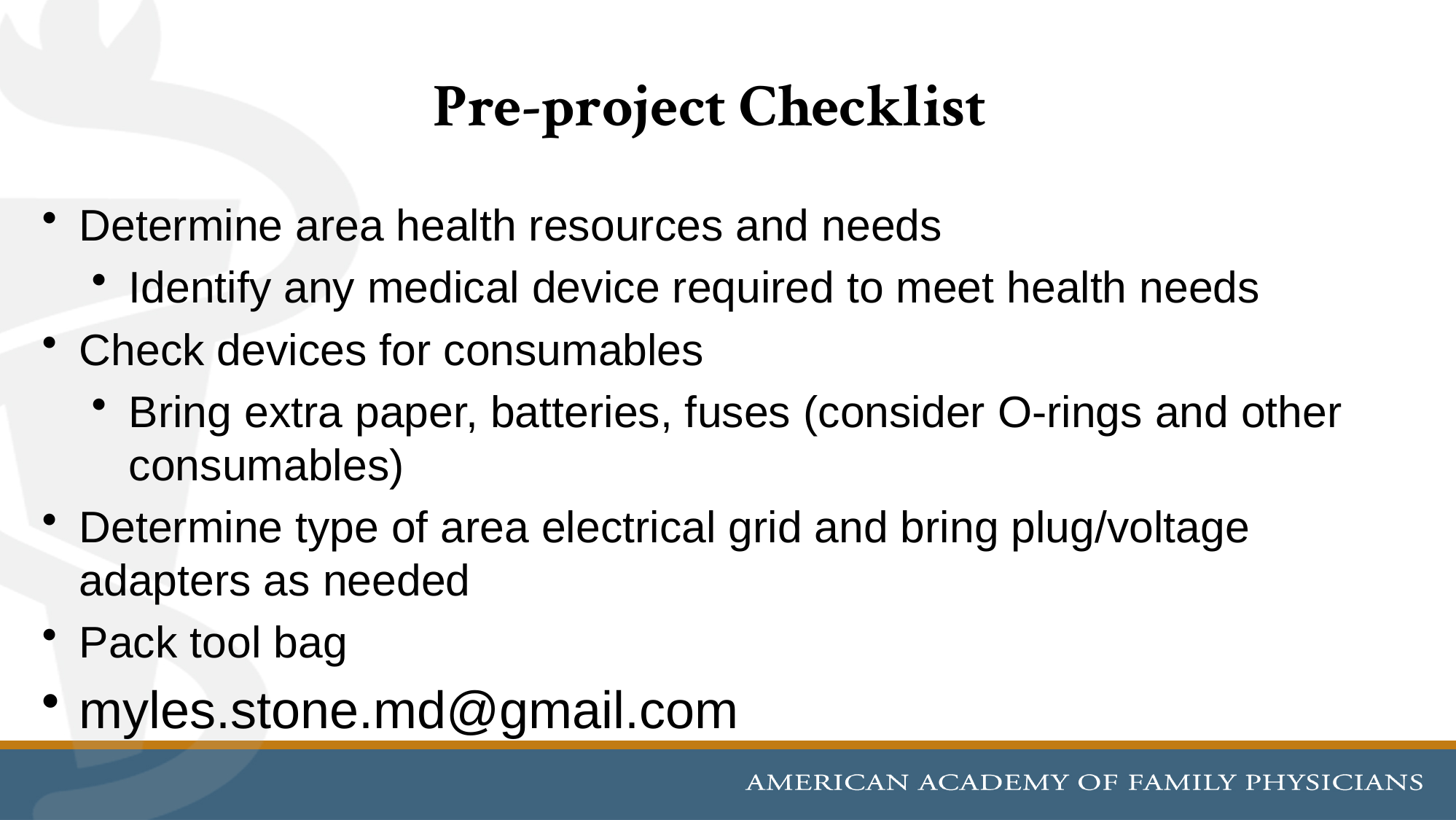

# Pre-project Checklist
Determine area health resources and needs
Identify any medical device required to meet health needs
Check devices for consumables
Bring extra paper, batteries, fuses (consider O-rings and other consumables)
Determine type of area electrical grid and bring plug/voltage adapters as needed
Pack tool bag
myles.stone.md@gmail.com
32